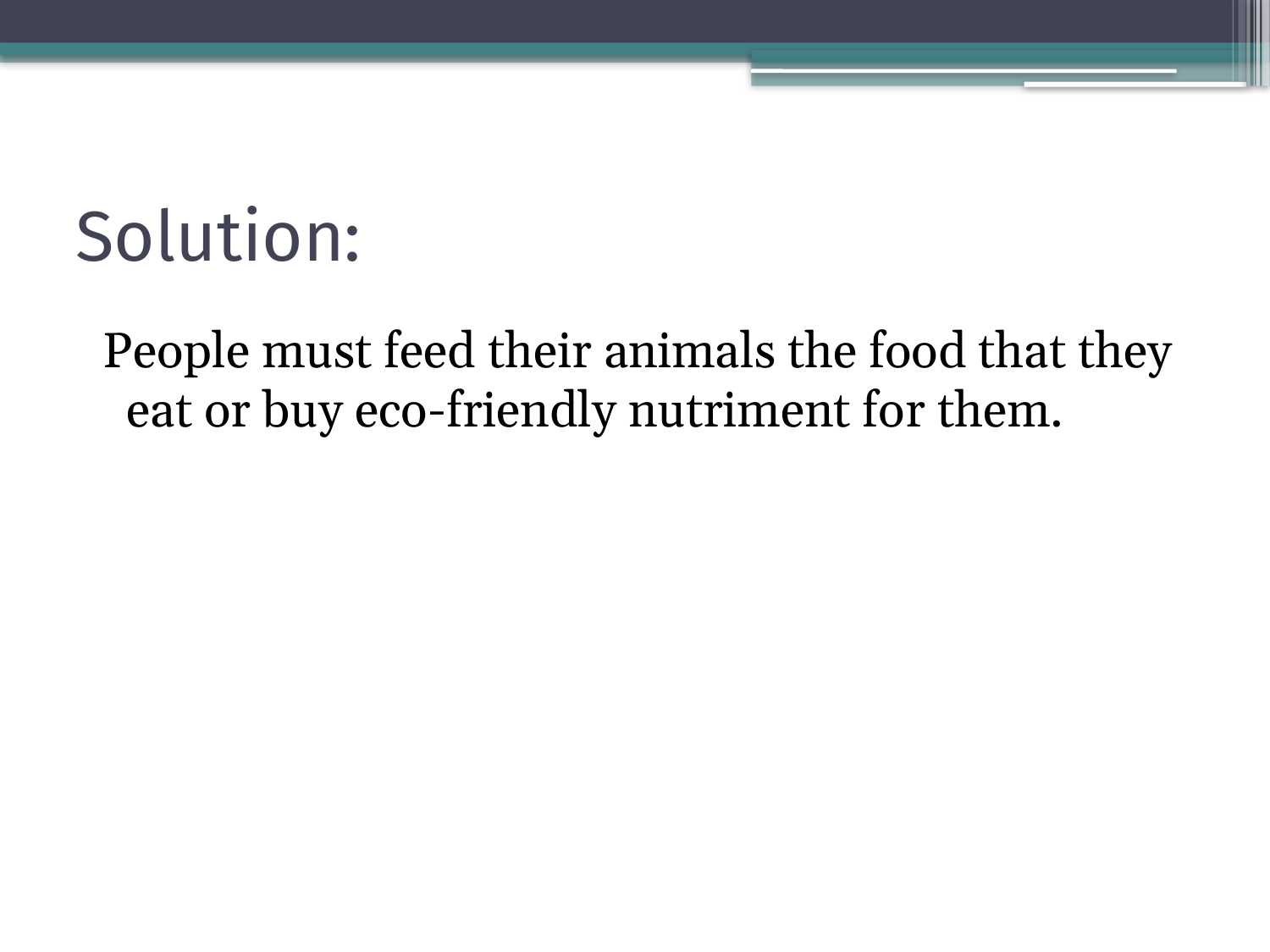

# Solution:
 People must feed their animals the food that they eat or buy eco-friendly nutriment for them.